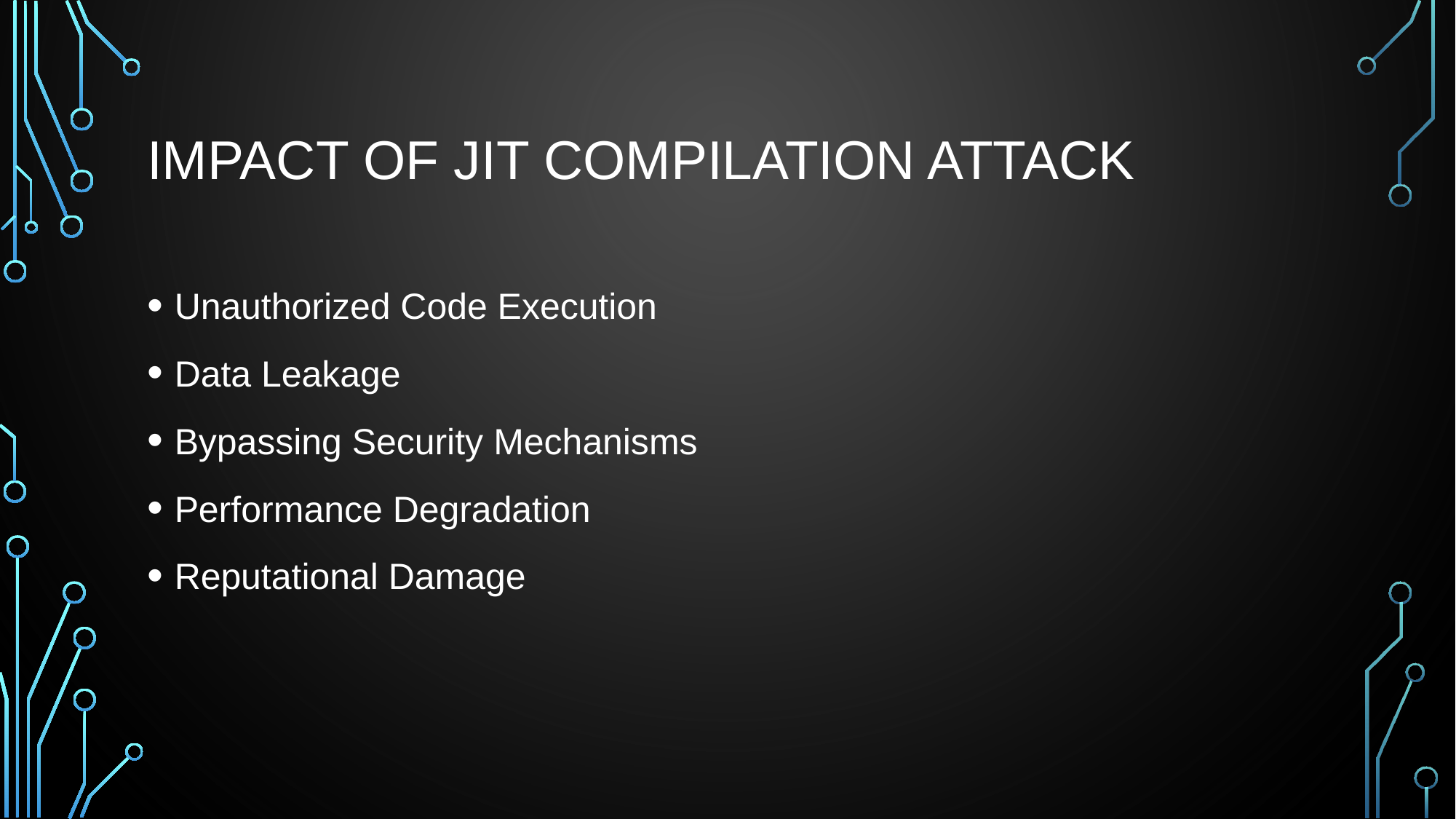

# Impact of JIT Compilation Attack
Unauthorized Code Execution
Data Leakage
Bypassing Security Mechanisms
Performance Degradation
Reputational Damage